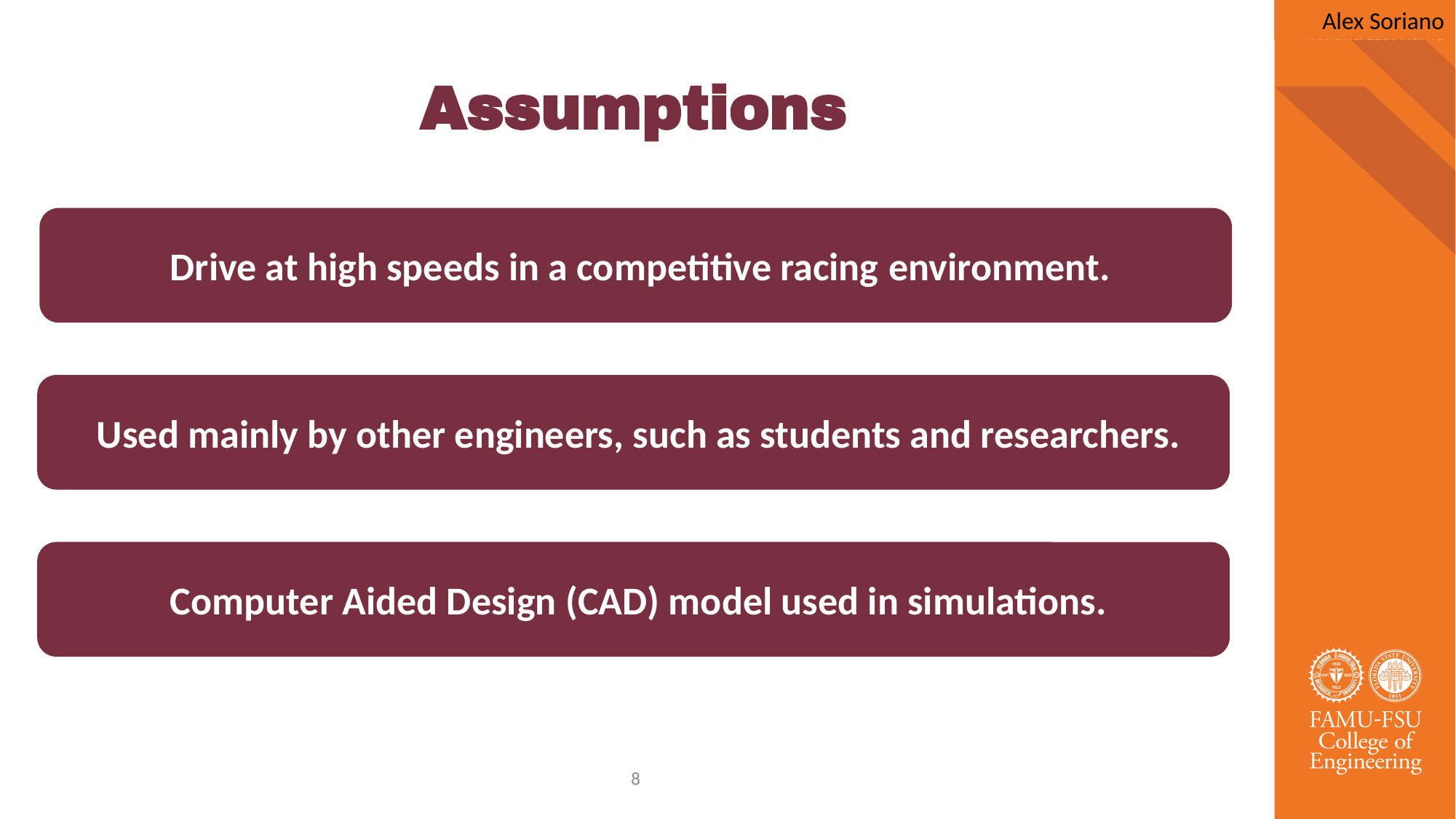

Alex Soriano
# Assumptions

Drive at high speeds in a competitive racing environment.

Used mainly by other engineers, such as students and researchers.

Computer Aided Design (CAD) model used in simulations.

8